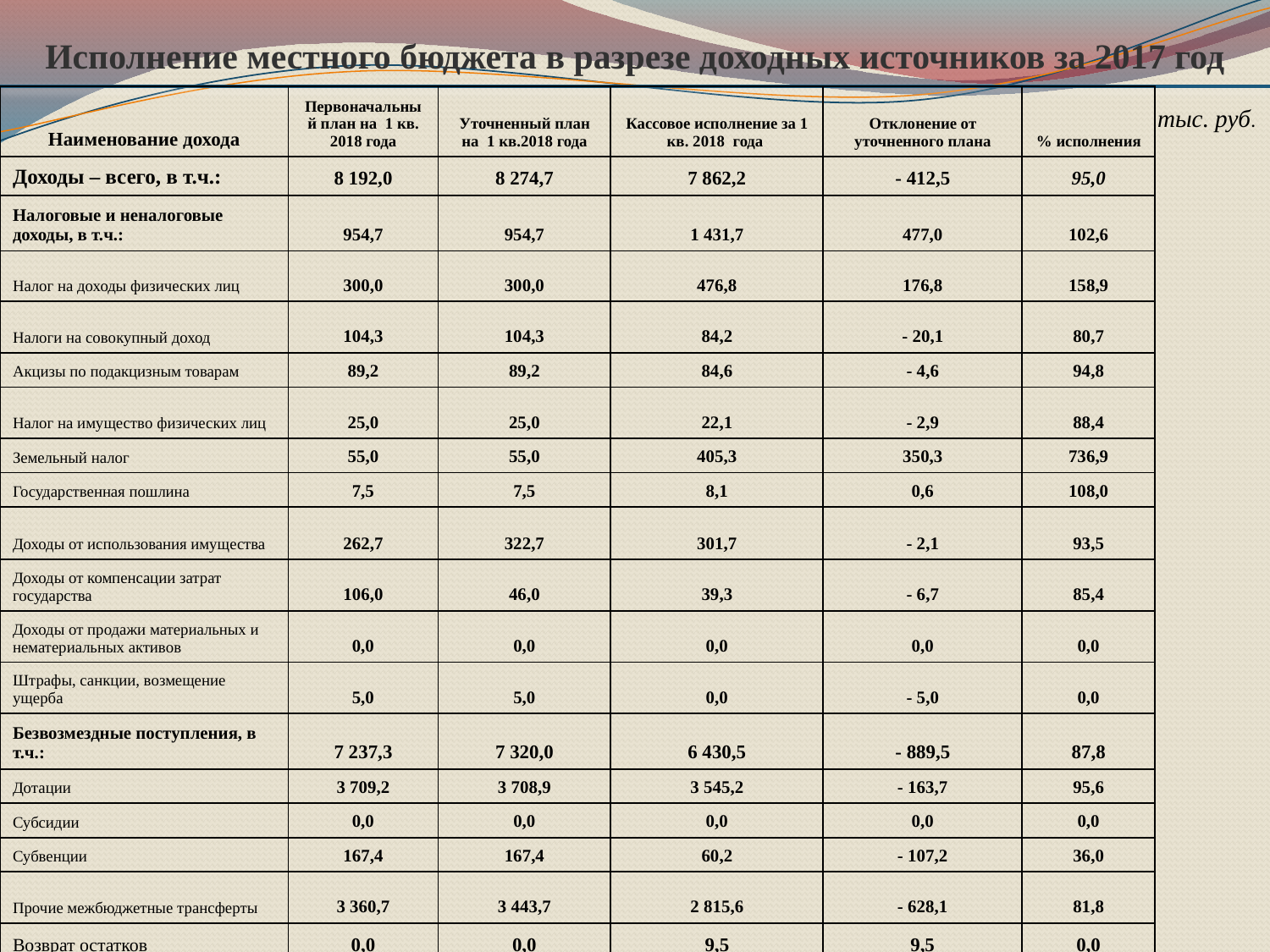

Исполнение местного бюджета в разрезе доходных источников за 2017 год

| Наименование дохода | Первоначальный план на 1 кв. 2018 года | Уточненный план на 1 кв.2018 года | Кассовое исполнение за 1 кв. 2018 года | Отклонение от уточненного плана | % исполнения |
| --- | --- | --- | --- | --- | --- |
| Доходы – всего, в т.ч.: | 8 192,0 | 8 274,7 | 7 862,2 | - 412,5 | 95,0 |
| Налоговые и неналоговые доходы, в т.ч.: | 954,7 | 954,7 | 1 431,7 | 477,0 | 102,6 |
| Налог на доходы физических лиц | 300,0 | 300,0 | 476,8 | 176,8 | 158,9 |
| Налоги на совокупный доход | 104,3 | 104,3 | 84,2 | - 20,1 | 80,7 |
| Акцизы по подакцизным товарам | 89,2 | 89,2 | 84,6 | - 4,6 | 94,8 |
| Налог на имущество физических лиц | 25,0 | 25,0 | 22,1 | - 2,9 | 88,4 |
| Земельный налог | 55,0 | 55,0 | 405,3 | 350,3 | 736,9 |
| Государственная пошлина | 7,5 | 7,5 | 8,1 | 0,6 | 108,0 |
| Доходы от использования имущества | 262,7 | 322,7 | 301,7 | - 2,1 | 93,5 |
| Доходы от компенсации затрат государства | 106,0 | 46,0 | 39,3 | - 6,7 | 85,4 |
| Доходы от продажи материальных и нематериальных активов | 0,0 | 0,0 | 0,0 | 0,0 | 0,0 |
| Штрафы, санкции, возмещение ущерба | 5,0 | 5,0 | 0,0 | - 5,0 | 0,0 |
| Безвозмездные поступления, в т.ч.: | 7 237,3 | 7 320,0 | 6 430,5 | - 889,5 | 87,8 |
| Дотации | 3 709,2 | 3 708,9 | 3 545,2 | - 163,7 | 95,6 |
| Субсидии | 0,0 | 0,0 | 0,0 | 0,0 | 0,0 |
| Субвенции | 167,4 | 167,4 | 60,2 | - 107,2 | 36,0 |
| Прочие межбюджетные трансферты | 3 360,7 | 3 443,7 | 2 815,6 | - 628,1 | 81,8 |
| Возврат остатков | 0,0 | 0,0 | 9,5 | 9,5 | 0,0 |
тыс. руб.